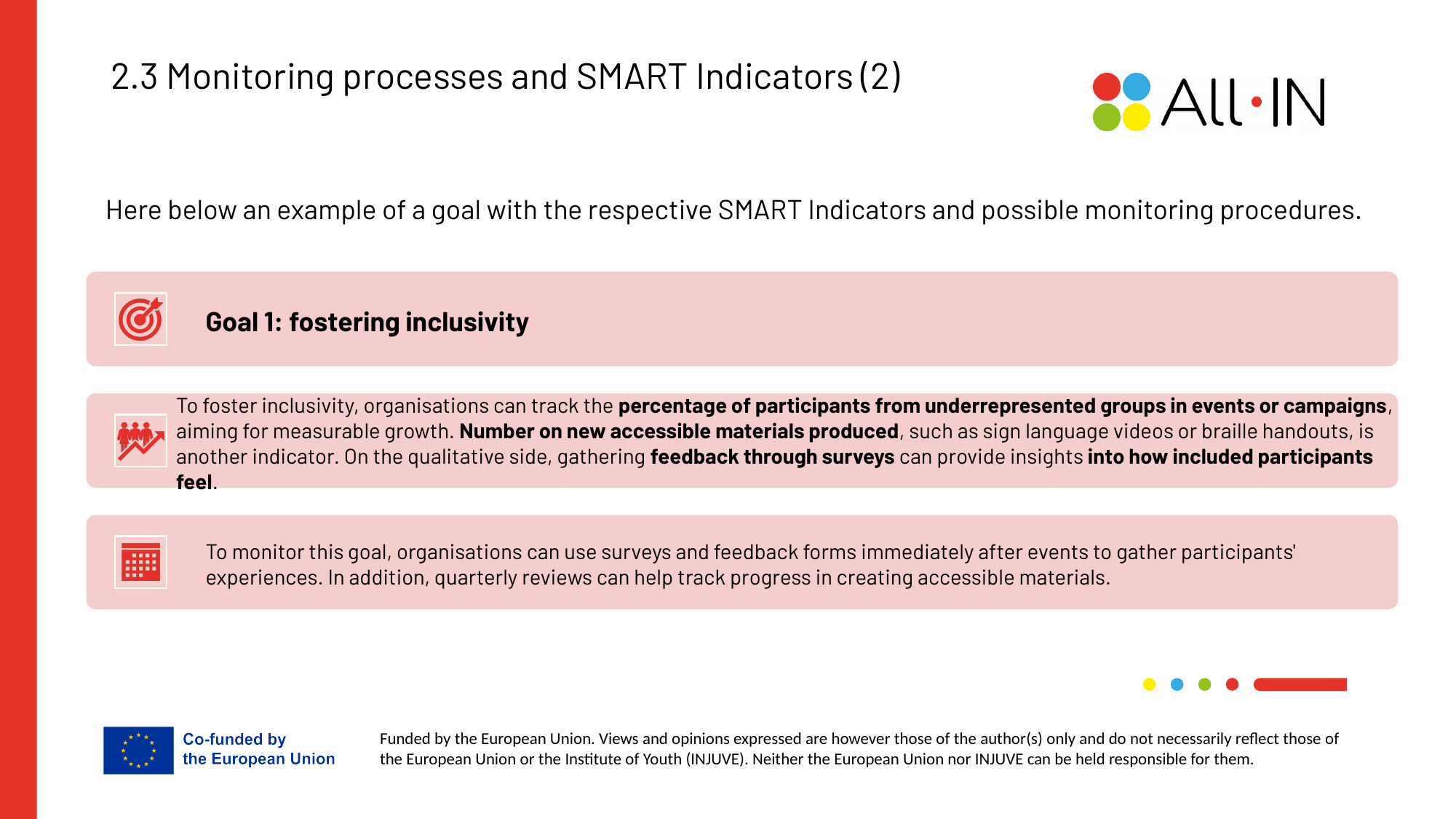

2.3 Monitoring processes and SMART Indicators (2)

Here below an example of a goal with the respective SMART Indicators and possible monitoring procedures.
Goal 1: fostering inclusivity
To foster inclusivity, organisations can track the percentage of participants from underrepresented groups in events or campaigns, aiming for measurable growth. Number on new accessible materials produced, such as sign language videos or braille handouts, is another indicator. On the qualitative side, gathering feedback through surveys can provide insights into how included participants feel.
To monitor this goal, organisations can use surveys and feedback forms immediately after events to gather participants' experiences. In addition, quarterly reviews can help track progress in creating accessible materials.